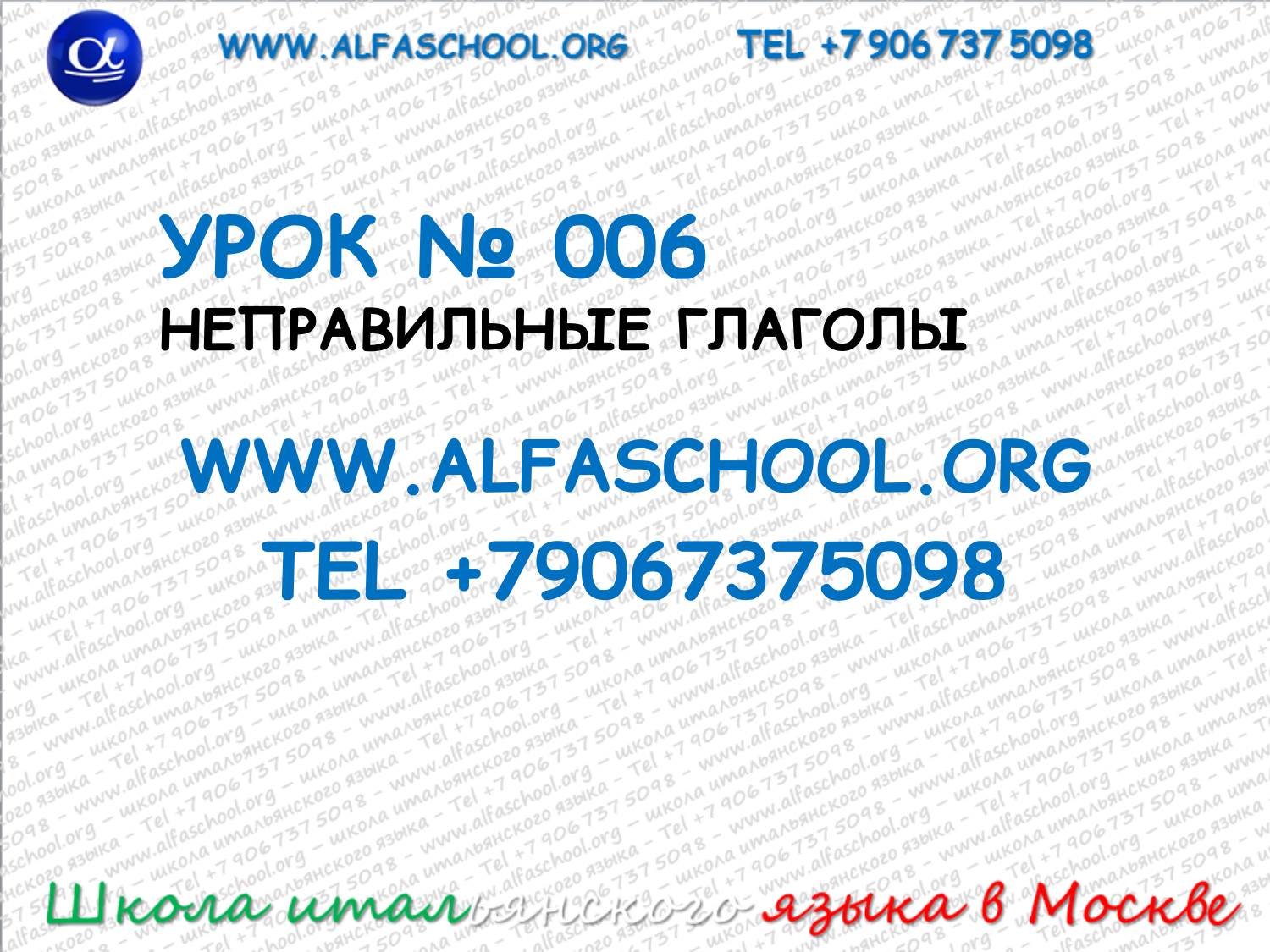

УРОК № 006
НЕПРАВИЛЬНЫЕ ГЛАГОЛЫ

WWW.ALFASCHOOL.ORG
TEL +79067375098